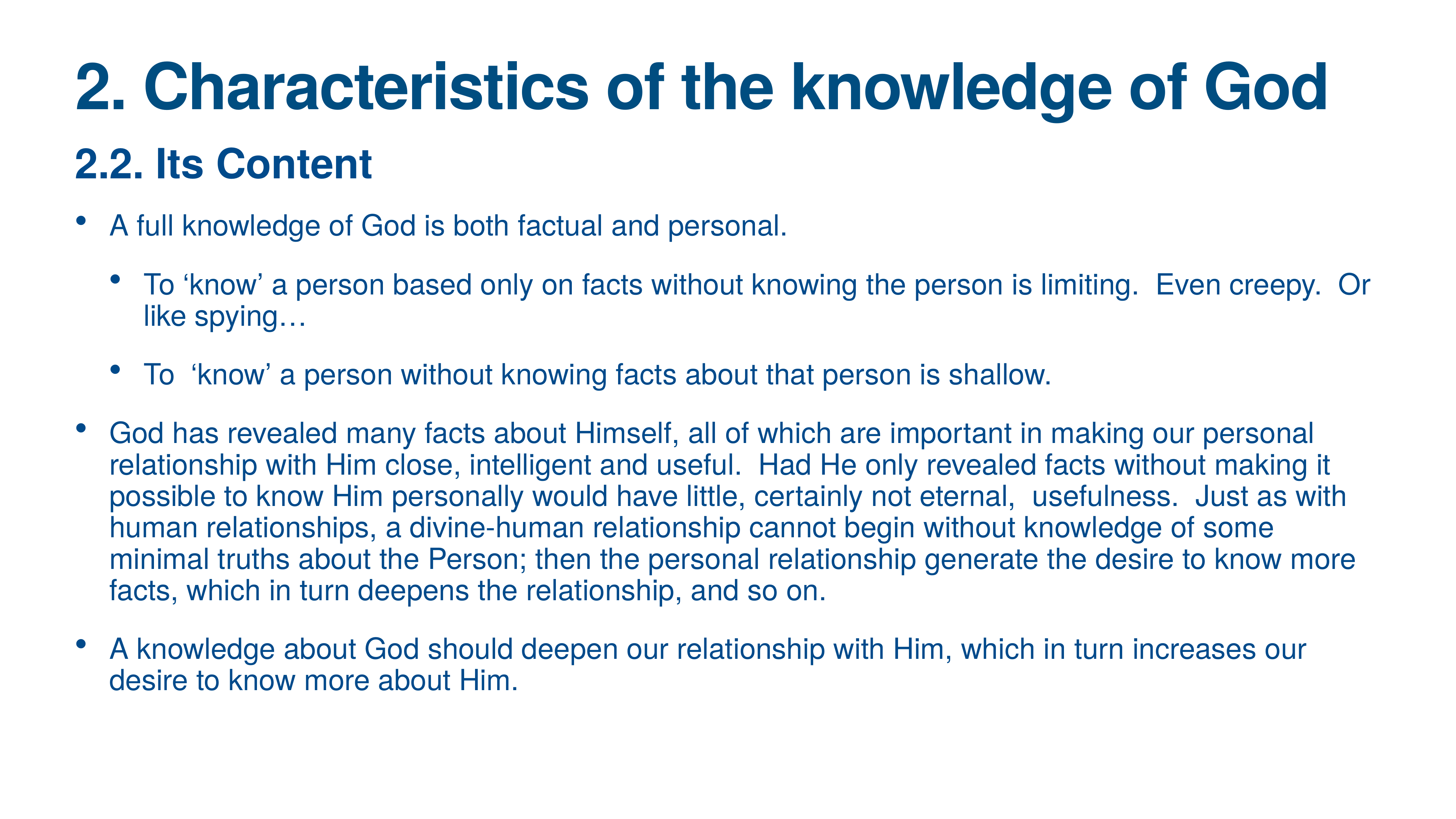

# 2. Characteristics of the knowledge of God
2.2. Its Content
A full knowledge of God is both factual and personal.
To ‘know’ a person based only on facts without knowing the person is limiting.  Even creepy.  Or like spying…
To  ‘know’ a person without knowing facts about that person is shallow.
God has revealed many facts about Himself, all of which are important in making our personal relationship with Him close, intelligent and useful.  Had He only revealed facts without making it possible to know Him personally would have little, certainly not eternal,  usefulness.  Just as with human relationships, a divine-human relationship cannot begin without knowledge of some minimal truths about the Person; then the personal relationship generate the desire to know more facts, which in turn deepens the relationship, and so on.
A knowledge about God should deepen our relationship with Him, which in turn increases our desire to know more about Him.